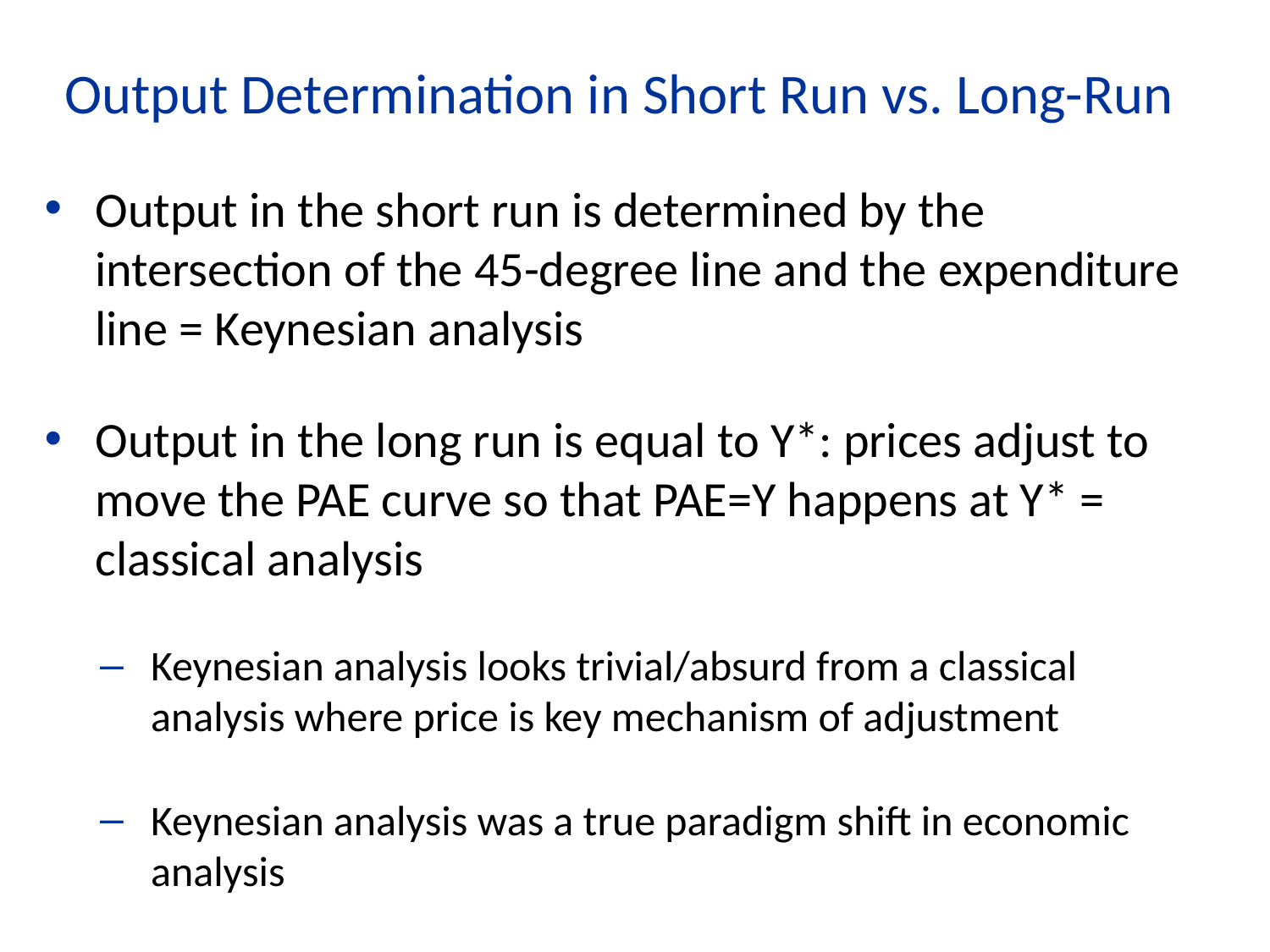

Output Determination in Short Run vs. Long-Run
Output in the short run is determined by the intersection of the 45-degree line and the expenditure line = Keynesian analysis
Output in the long run is equal to Y*: prices adjust to move the PAE curve so that PAE=Y happens at Y* = classical analysis
Keynesian analysis looks trivial/absurd from a classical analysis where price is key mechanism of adjustment
Keynesian analysis was a true paradigm shift in economic analysis